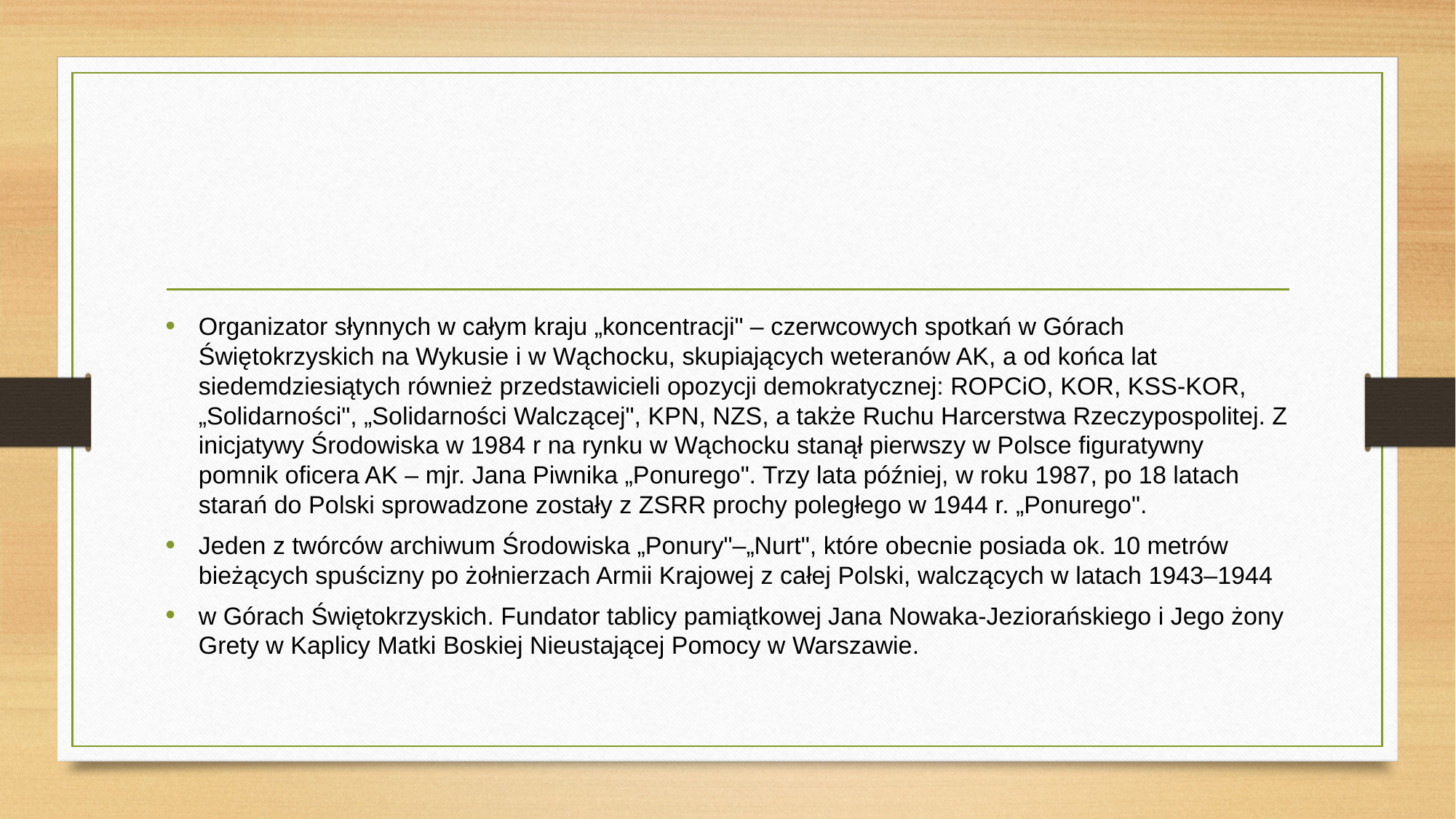

#
Organizator słynnych w całym kraju „koncentracji" – czerwcowych spotkań w Górach Świętokrzyskich na Wykusie i w Wąchocku, skupiających weteranów AK, a od końca lat siedemdziesiątych również przedstawicieli opozycji demokratycznej: ROPCiO, KOR, KSS-KOR, „Solidarności", „Solidarności Walczącej", KPN, NZS, a także Ruchu Harcerstwa Rzeczypospolitej. Z inicjatywy Środowiska w 1984 r na rynku w Wąchocku stanął pierwszy w Polsce figuratywny pomnik oficera AK – mjr. Jana Piwnika „Ponurego". Trzy lata później, w roku 1987, po 18 latach starań do Polski sprowadzone zostały z ZSRR prochy poległego w 1944 r. „Ponurego".
Jeden z twórców archiwum Środowiska „Ponury"–„Nurt", które obecnie posiada ok. 10 metrów bieżących spuścizny po żołnierzach Armii Krajowej z całej Polski, walczących w latach 1943–1944
w Górach Świętokrzyskich. Fundator tablicy pamiątkowej Jana Nowaka-Jeziorańskiego i Jego żony Grety w Kaplicy Matki Boskiej Nieustającej Pomocy w Warszawie.